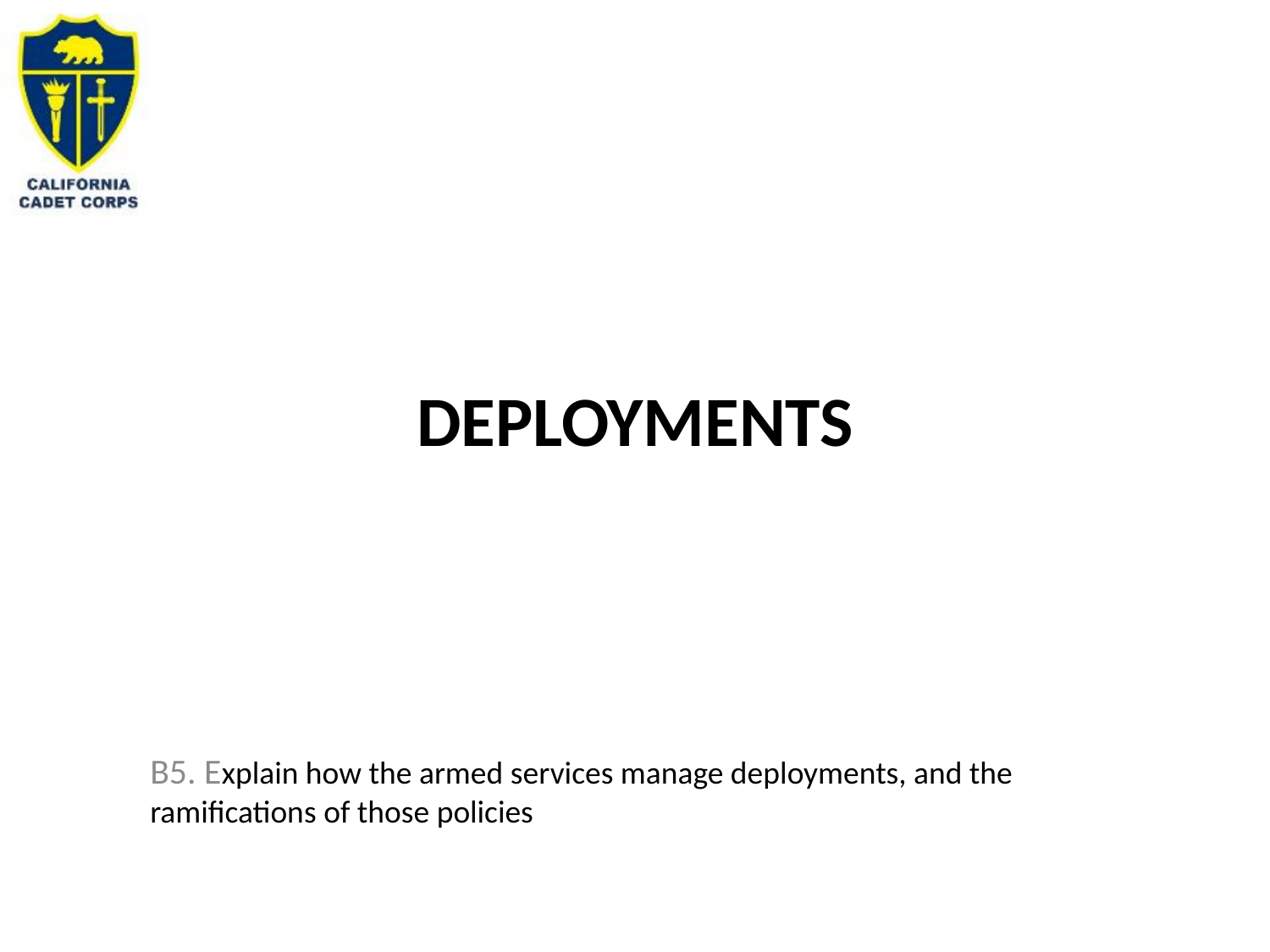

# DEPLOYMENTS
B5. Explain how the armed services manage deployments, and the ramifications of those policies